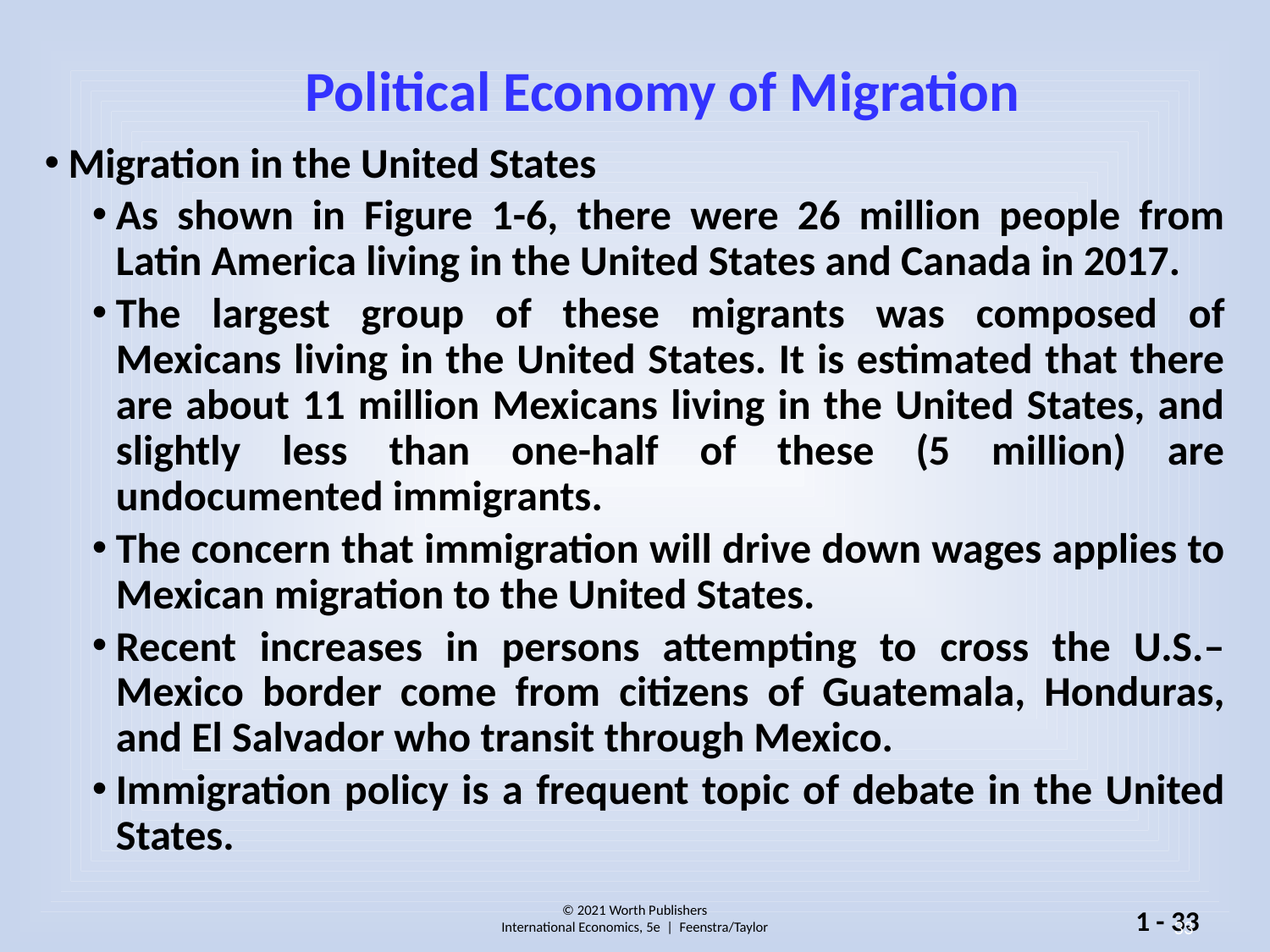

# Political Economy of Migration
Migration in the United States
As shown in Figure 1-6, there were 26 million people from Latin America living in the United States and Canada in 2017.
The largest group of these migrants was composed of Mexicans living in the United States. It is estimated that there are about 11 million Mexicans living in the United States, and slightly less than one-half of these (5 million) are undocumented immigrants.
The concern that immigration will drive down wages applies to Mexican migration to the United States.
Recent increases in persons attempting to cross the U.S.–Mexico border come from citizens of Guatemala, Honduras, and El Salvador who transit through Mexico.
Immigration policy is a frequent topic of debate in the United States.